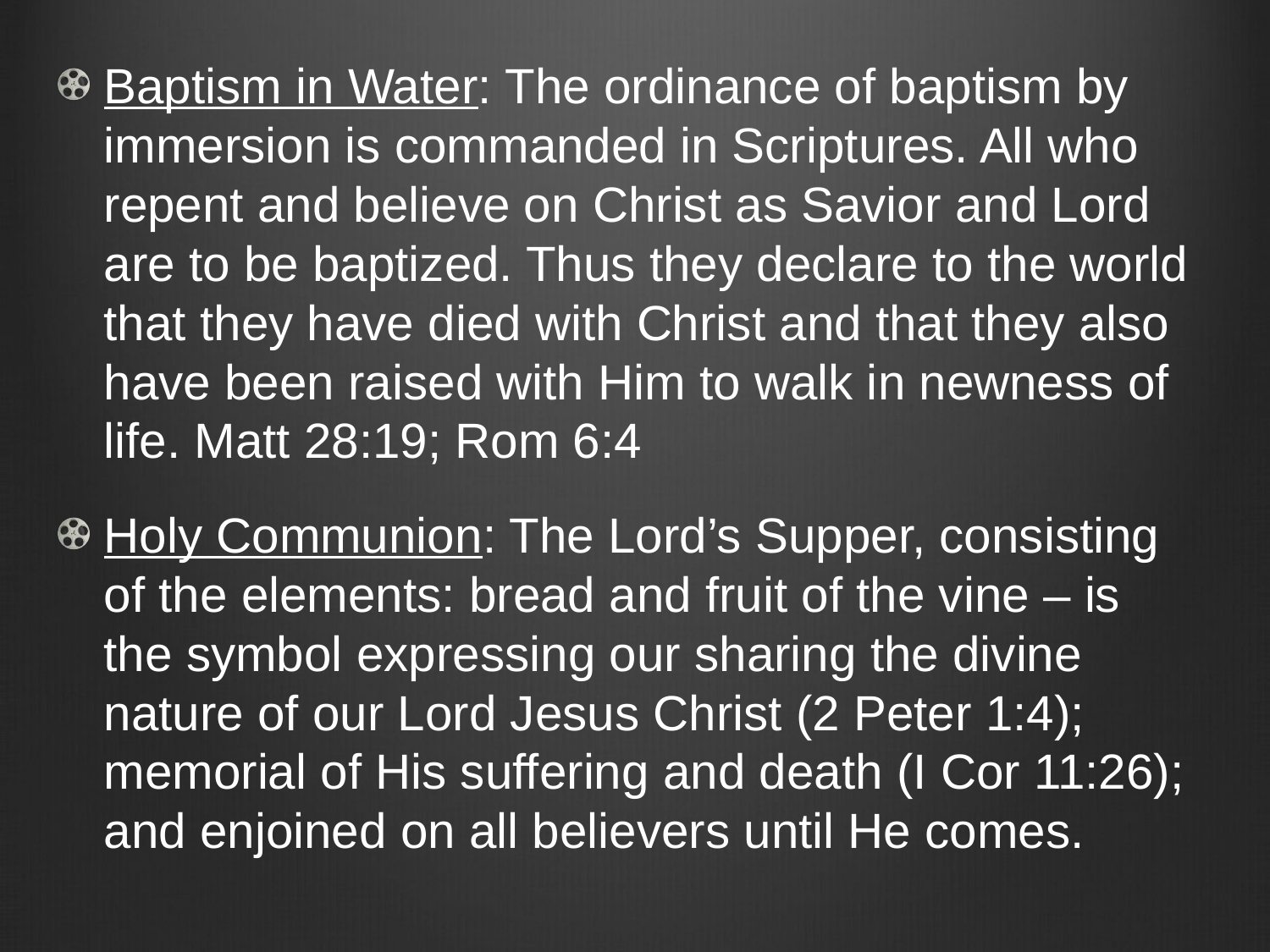

Baptism in Water: The ordinance of baptism by immersion is commanded in Scriptures. All who repent and believe on Christ as Savior and Lord are to be baptized. Thus they declare to the world that they have died with Christ and that they also have been raised with Him to walk in newness of life. Matt 28:19; Rom 6:4
Holy Communion: The Lord’s Supper, consisting of the elements: bread and fruit of the vine – is the symbol expressing our sharing the divine nature of our Lord Jesus Christ (2 Peter 1:4); memorial of His suffering and death (I Cor 11:26); and enjoined on all believers until He comes.